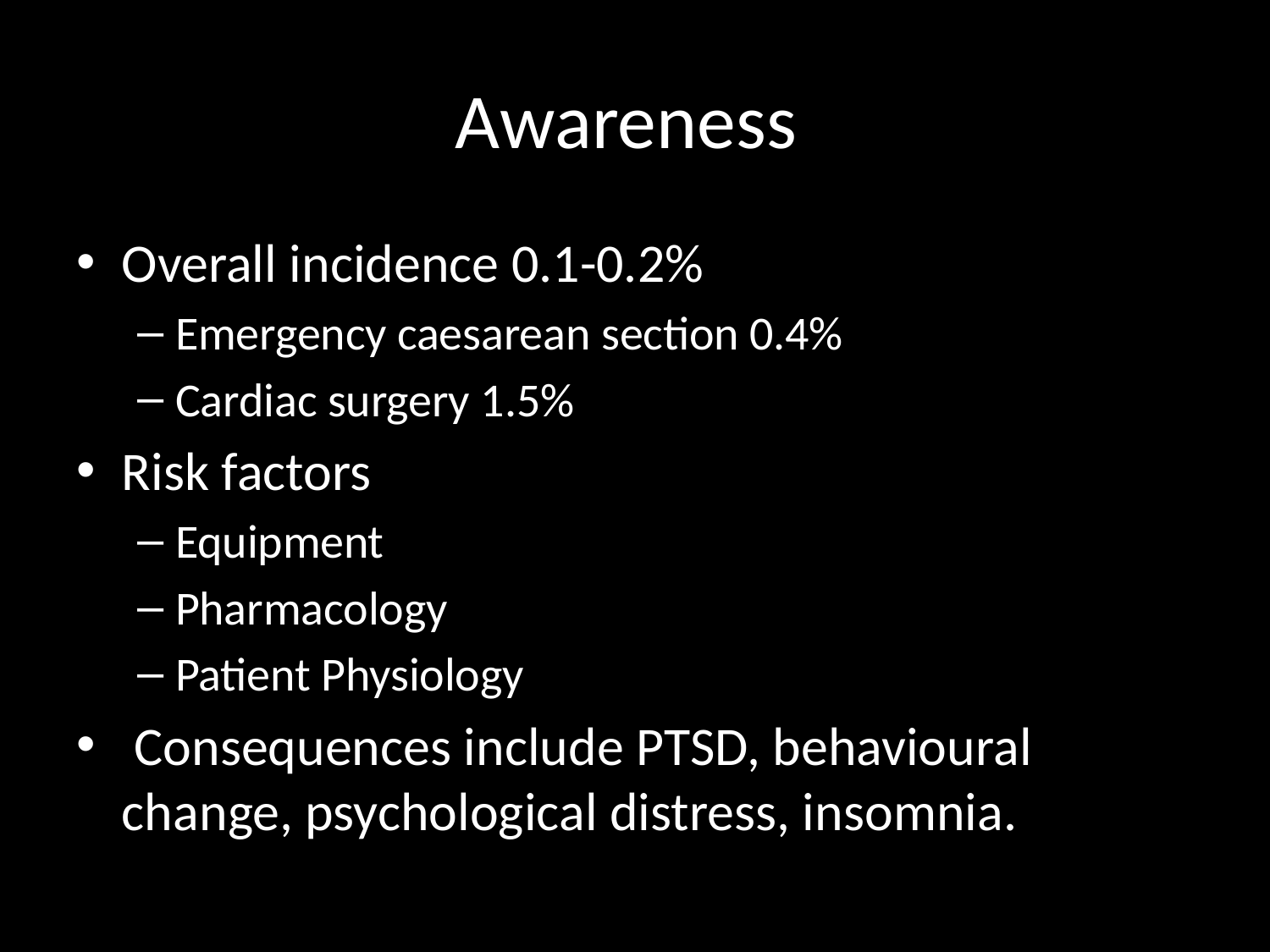

# Awareness
Overall incidence 0.1-0.2%
Emergency caesarean section 0.4%
Cardiac surgery 1.5%
Risk factors
Equipment
Pharmacology
Patient Physiology
 Consequences include PTSD, behavioural change, psychological distress, insomnia.